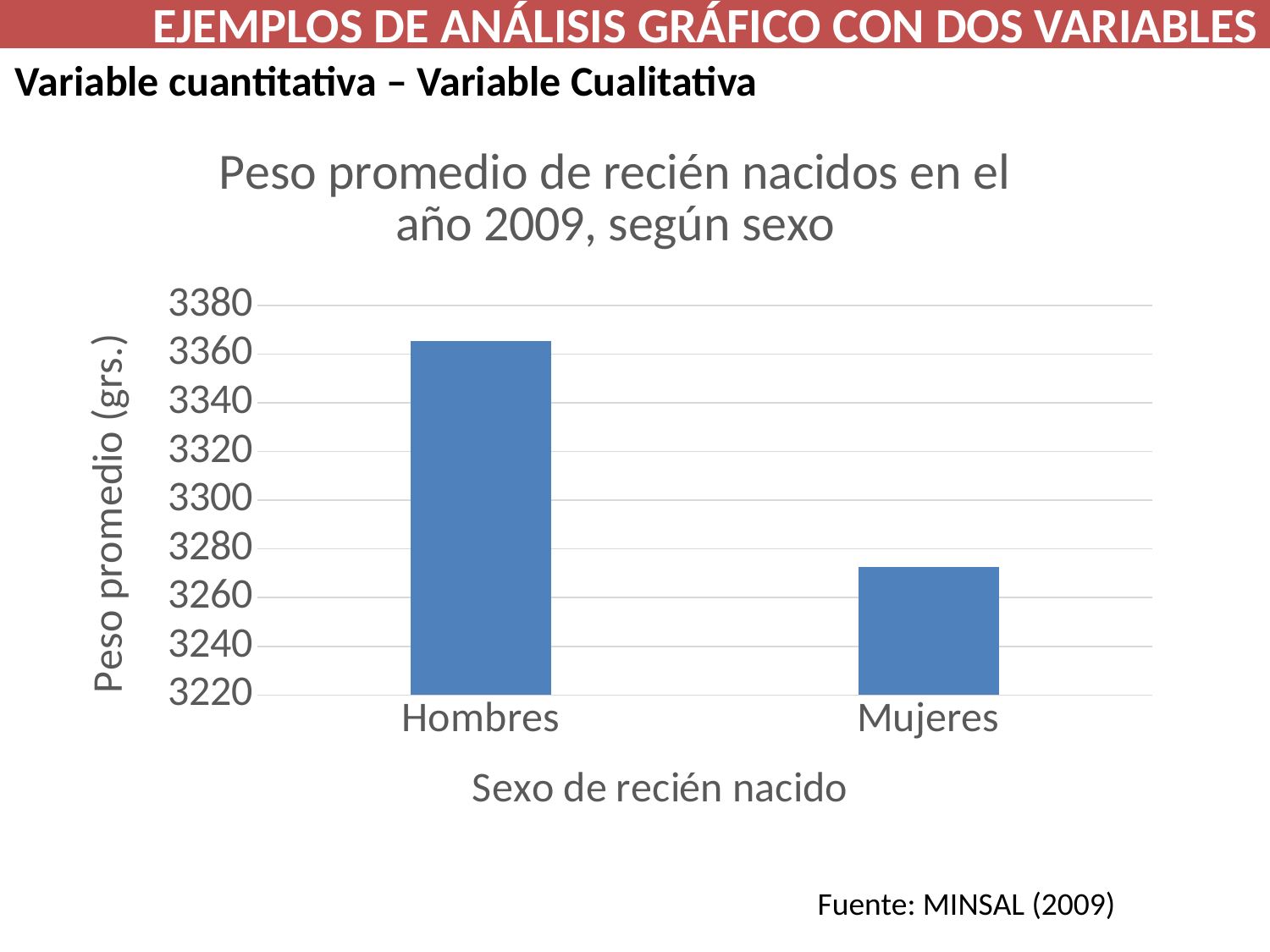

EJEMPLOS DE ANÁLISIS GRÁFICO CON DOS VARIABLES
Variable cuantitativa – Variable Cualitativa

### Chart: Peso promedio de recién nacidos en el año 2009, según sexo

| Category | Peso |
|---|---|
| Hombres | 3365.263 |
| Mujeres | 3272.661 |
Fuente: MINSAL (2009)